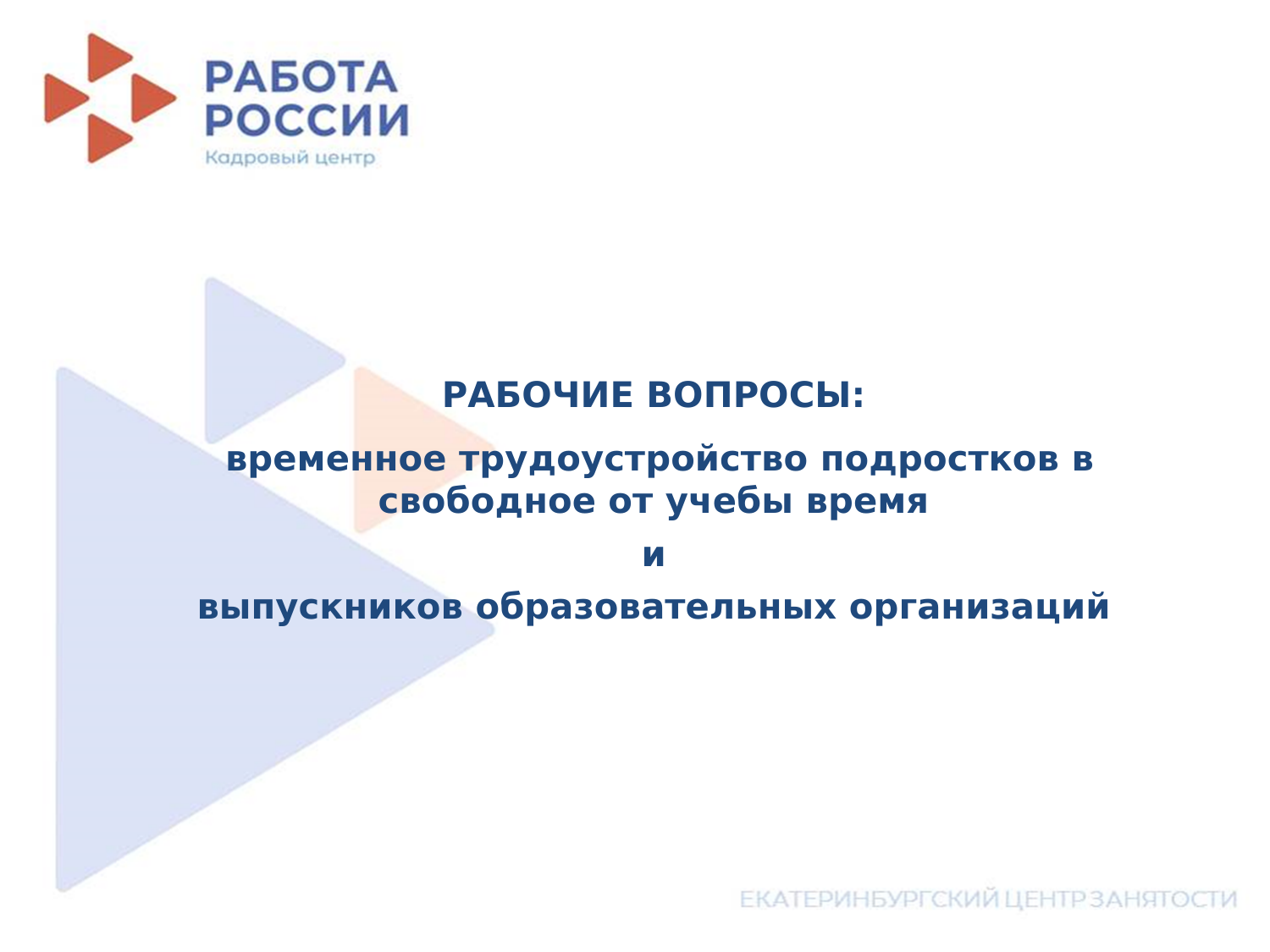

РАБОЧИЕ ВОПРОСЫ:
временное трудоустройство подростков в свободное от учебы время
и
выпускников образовательных организаций